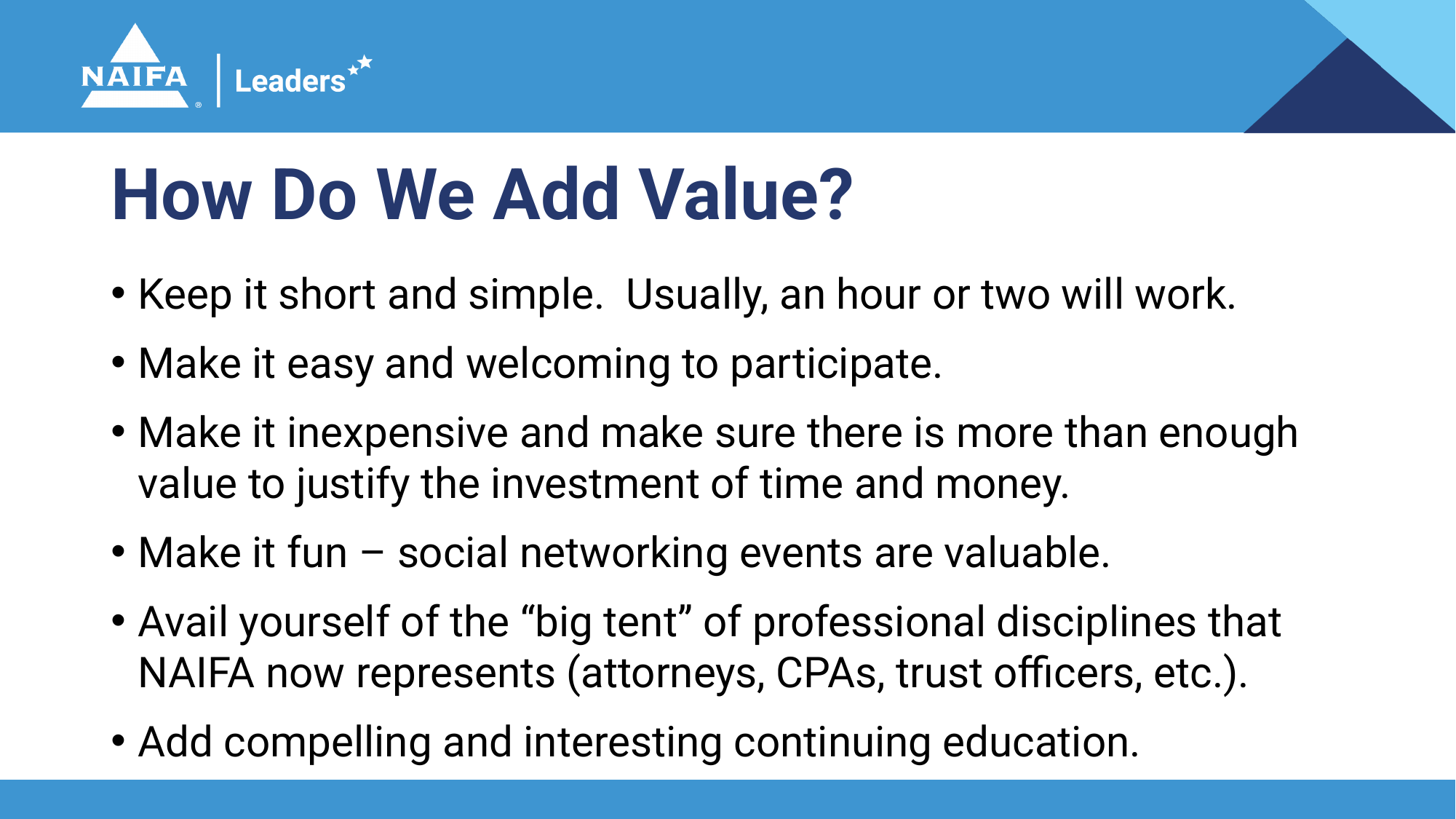

# How Do We Add Value?
Keep it short and simple.  Usually, an hour or two will work.
Make it easy and welcoming to participate.
Make it inexpensive and make sure there is more than enough value to justify the investment of time and money.
Make it fun – social networking events are valuable.
Avail yourself of the “big tent” of professional disciplines that NAIFA now represents (attorneys, CPAs, trust officers, etc.).
Add compelling and interesting continuing education.